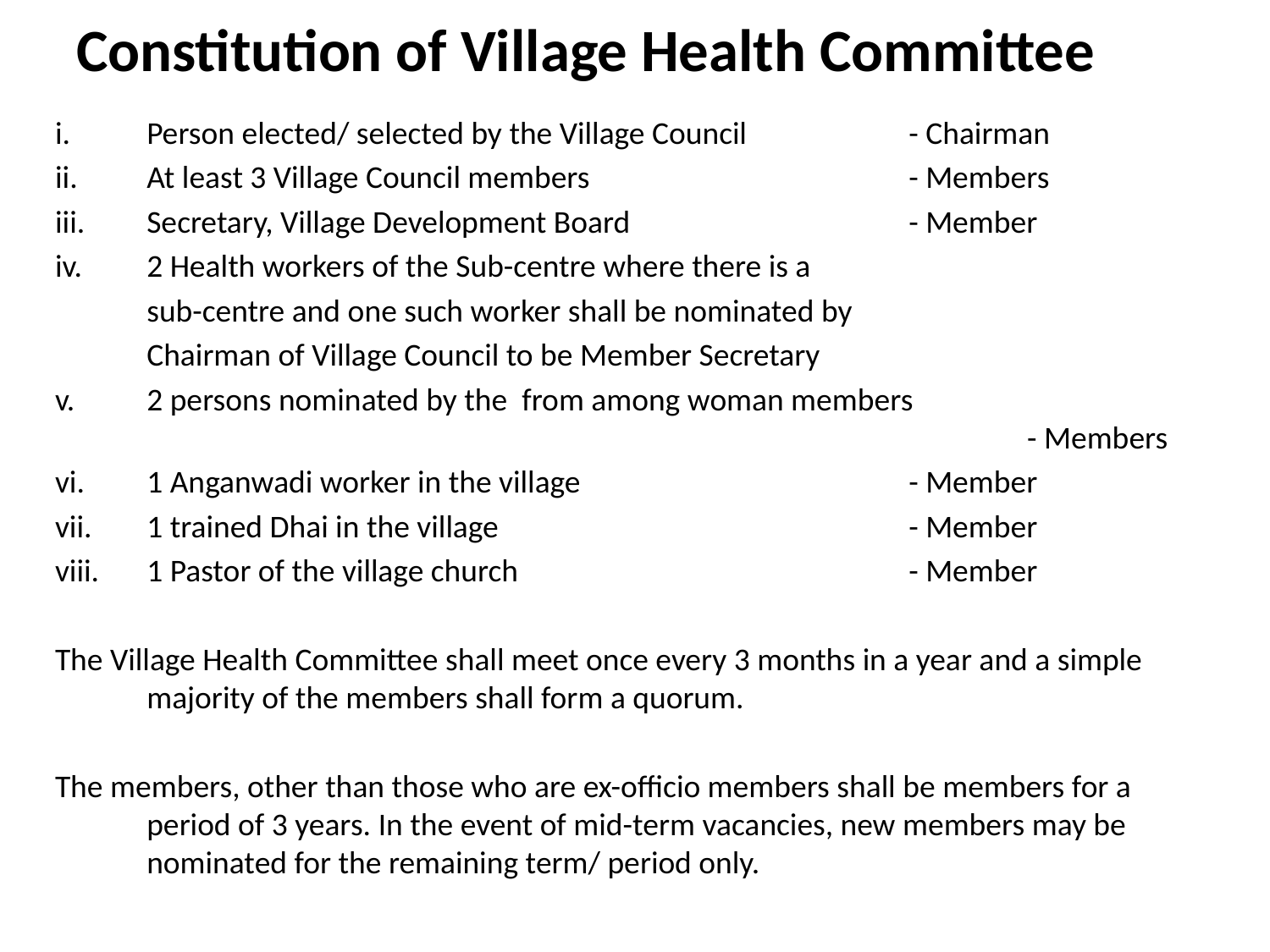

# Constitution of Village Health Committee
Person elected/ selected by the Village Council		- Chairman
At least 3 Village Council members			- Members
Secretary, Village Development Board			- Member
2 Health workers of the Sub-centre where there is a
	sub-centre and one such worker shall be nominated by
	Chairman of Village Council to be Member Secretary
2 persons nominated by the  from among woman members 			                                                                                                         - Members
1 Anganwadi worker in the village			- Member
1 trained Dhai in the village 				- Member
1 Pastor of the village church				- Member

The Village Health Committee shall meet once every 3 months in a year and a simple majority of the members shall form a quorum.

The members, other than those who are ex-officio members shall be members for a period of 3 years. In the event of mid-term vacancies, new members may be nominated for the remaining term/ period only.